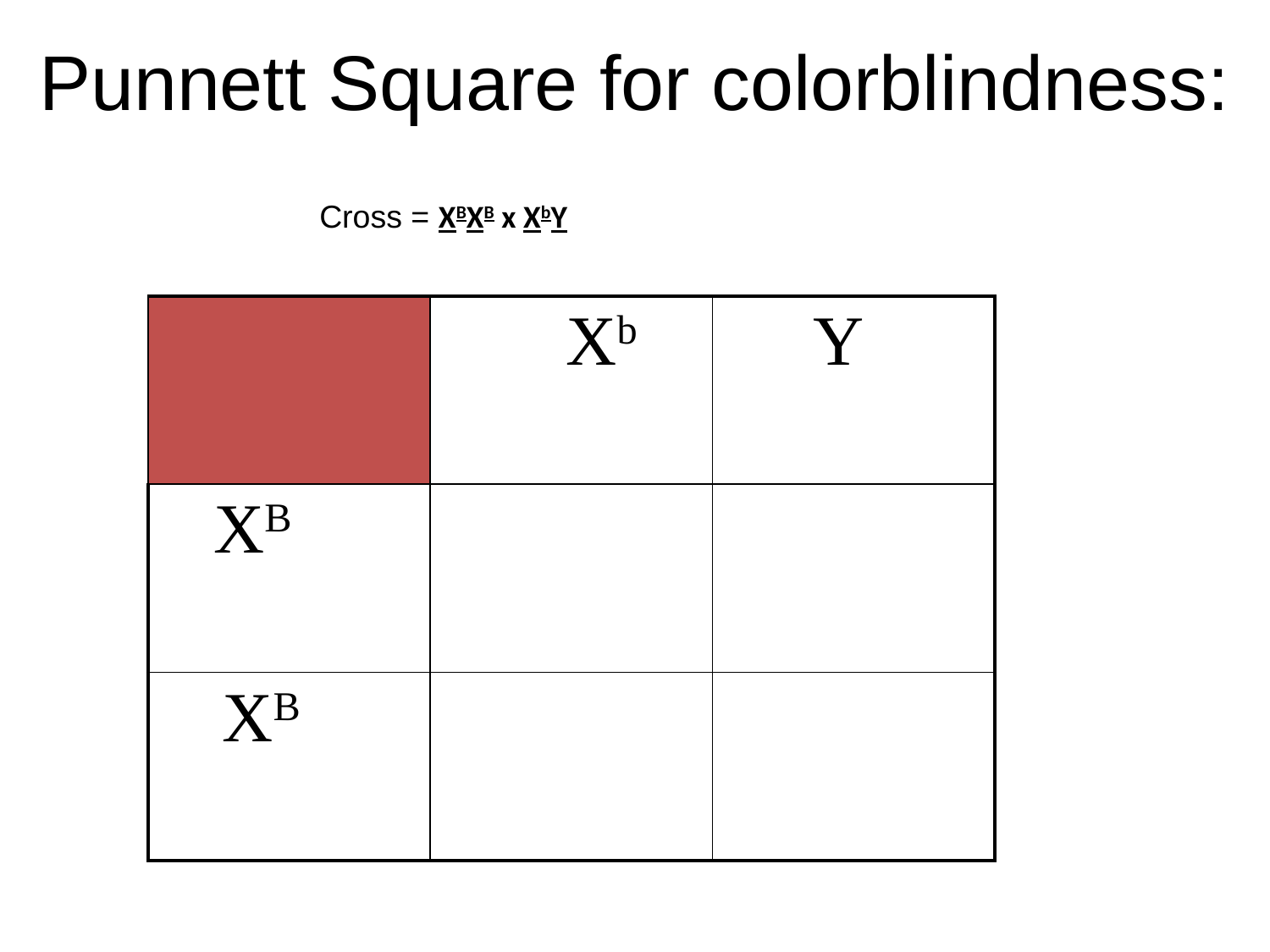

# Punnett Square for colorblindness:
Cross = XBXB x XbY
|  | Xb | Y |
| --- | --- | --- |
| XB |  |  |
| XB |  |  |